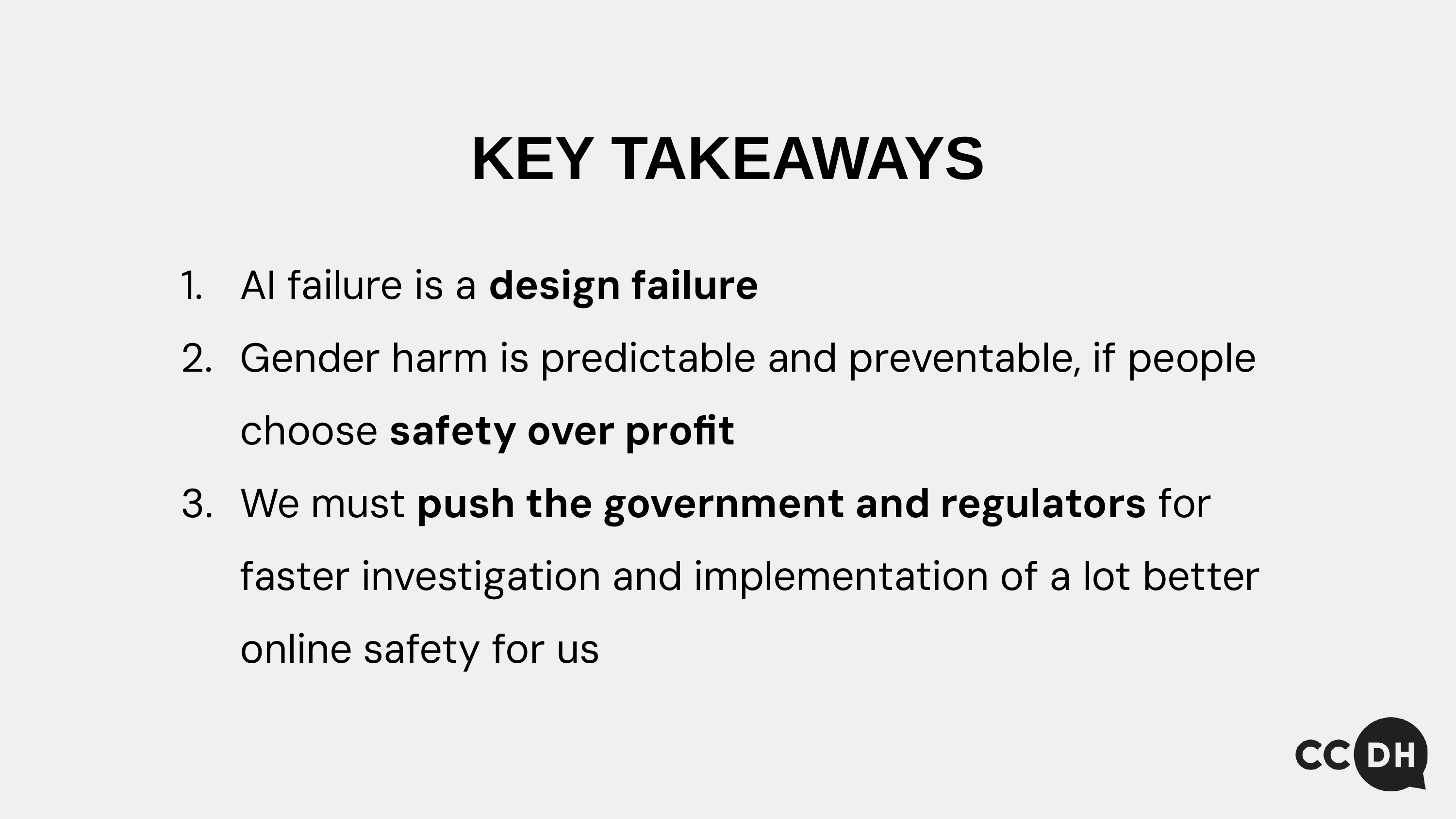

KEY TAKEAWAYS
AI failure is a design failure
Gender harm is predictable and preventable, if people choose safety over profit
We must push the government and regulators for faster investigation and implementation of a lot better online safety for us